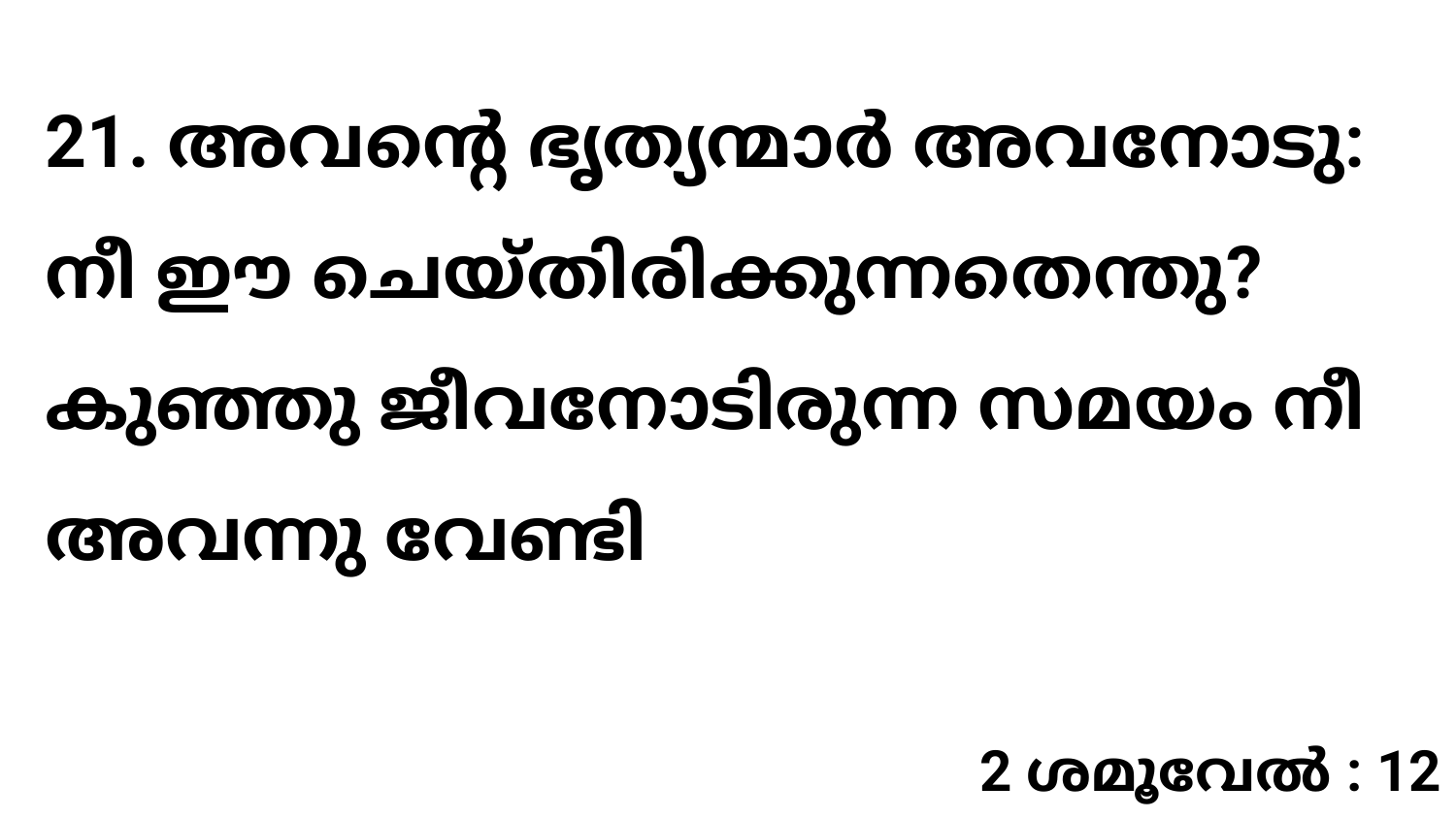

21. അവന്റെ ഭൃത്യന്മാർ അവനോടു: നീ ഈ ചെയ്തിരിക്കുന്നതെന്തു? കുഞ്ഞു ജീവനോടിരുന്ന സമയം നീ അവന്നു വേണ്ടി
2 ശമൂവേൽ : 12